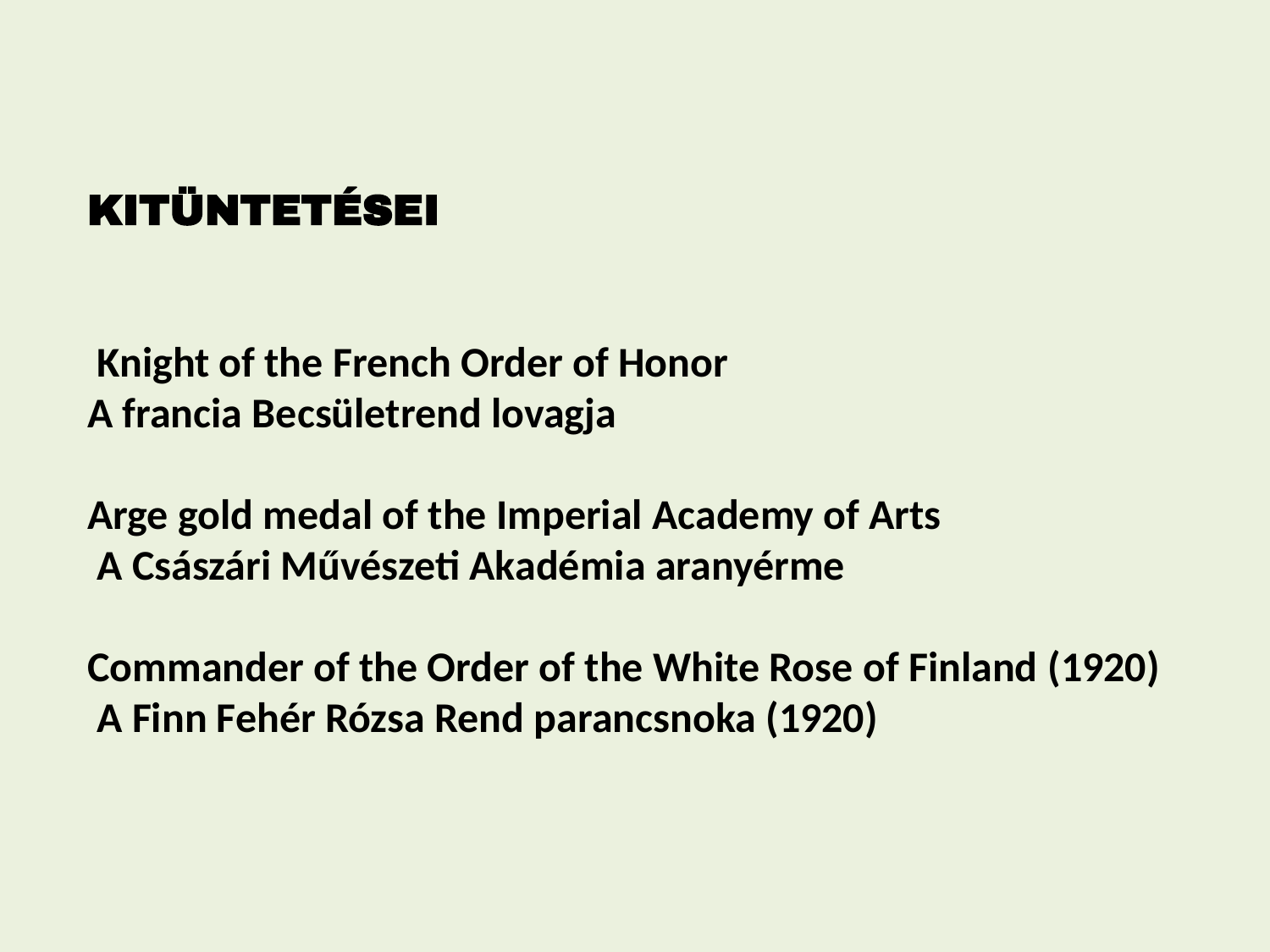

KITÜNTETÉSEI

 Knight of the French Order of Honor
A francia Becsületrend lovagja

Arge gold medal of the Imperial Academy of Arts
 A Császári Művészeti Akadémia aranyérme

Commander of the Order of the White Rose of Finland (1920)
 A Finn Fehér Rózsa Rend parancsnoka (1920)